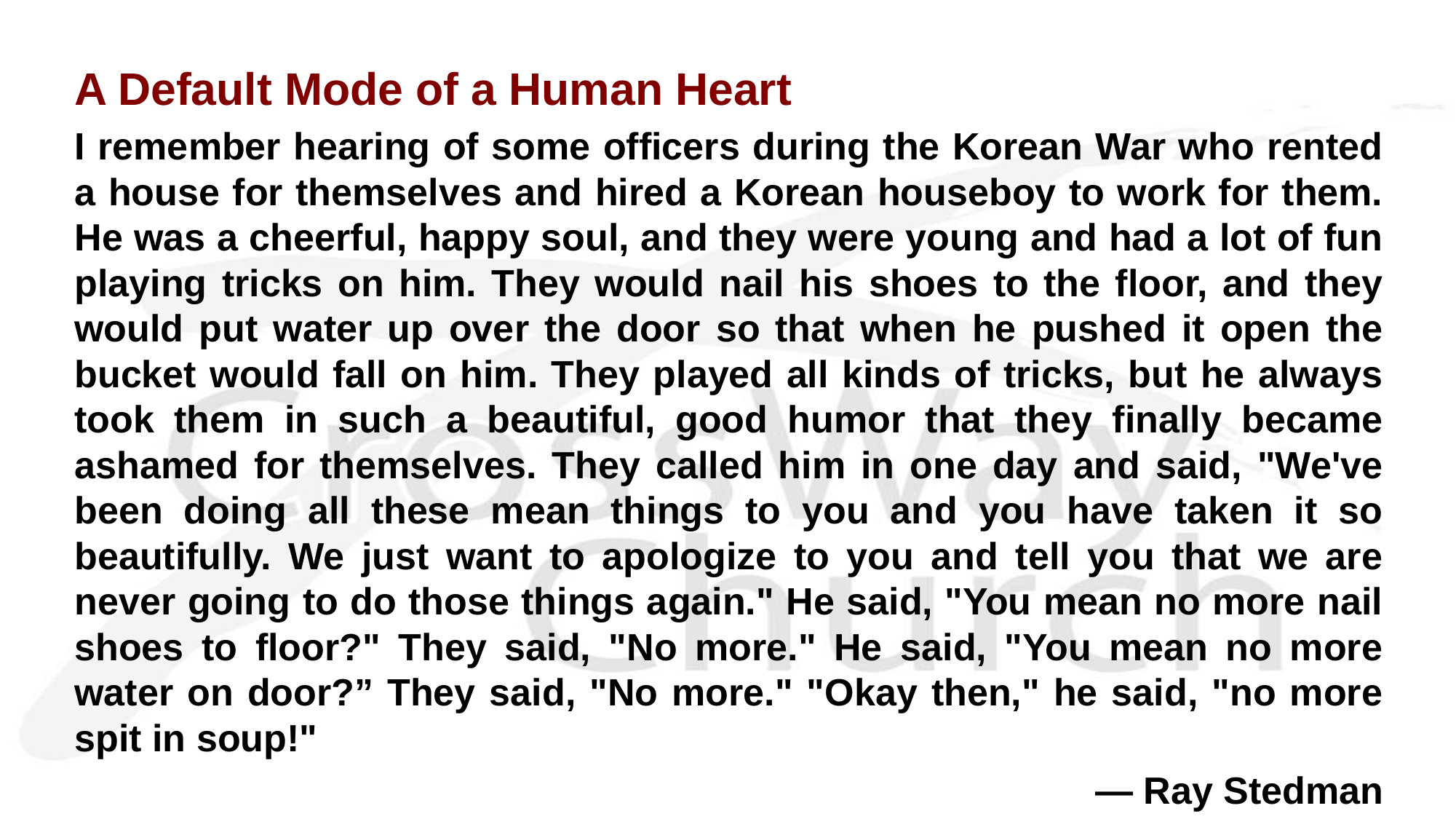

A Default Mode of a Human Heart
I remember hearing of some officers during the Korean War who rented a house for themselves and hired a Korean houseboy to work for them. He was a cheerful, happy soul, and they were young and had a lot of fun playing tricks on him. They would nail his shoes to the floor, and they would put water up over the door so that when he pushed it open the bucket would fall on him. They played all kinds of tricks, but he always took them in such a beautiful, good humor that they finally became ashamed for themselves. They called him in one day and said, "We've been doing all these mean things to you and you have taken it so beautifully. We just want to apologize to you and tell you that we are never going to do those things again." He said, "You mean no more nail shoes to floor?" They said, "No more." He said, "You mean no more water on door?” They said, "No more." "Okay then," he said, "no more spit in soup!"
— Ray Stedman